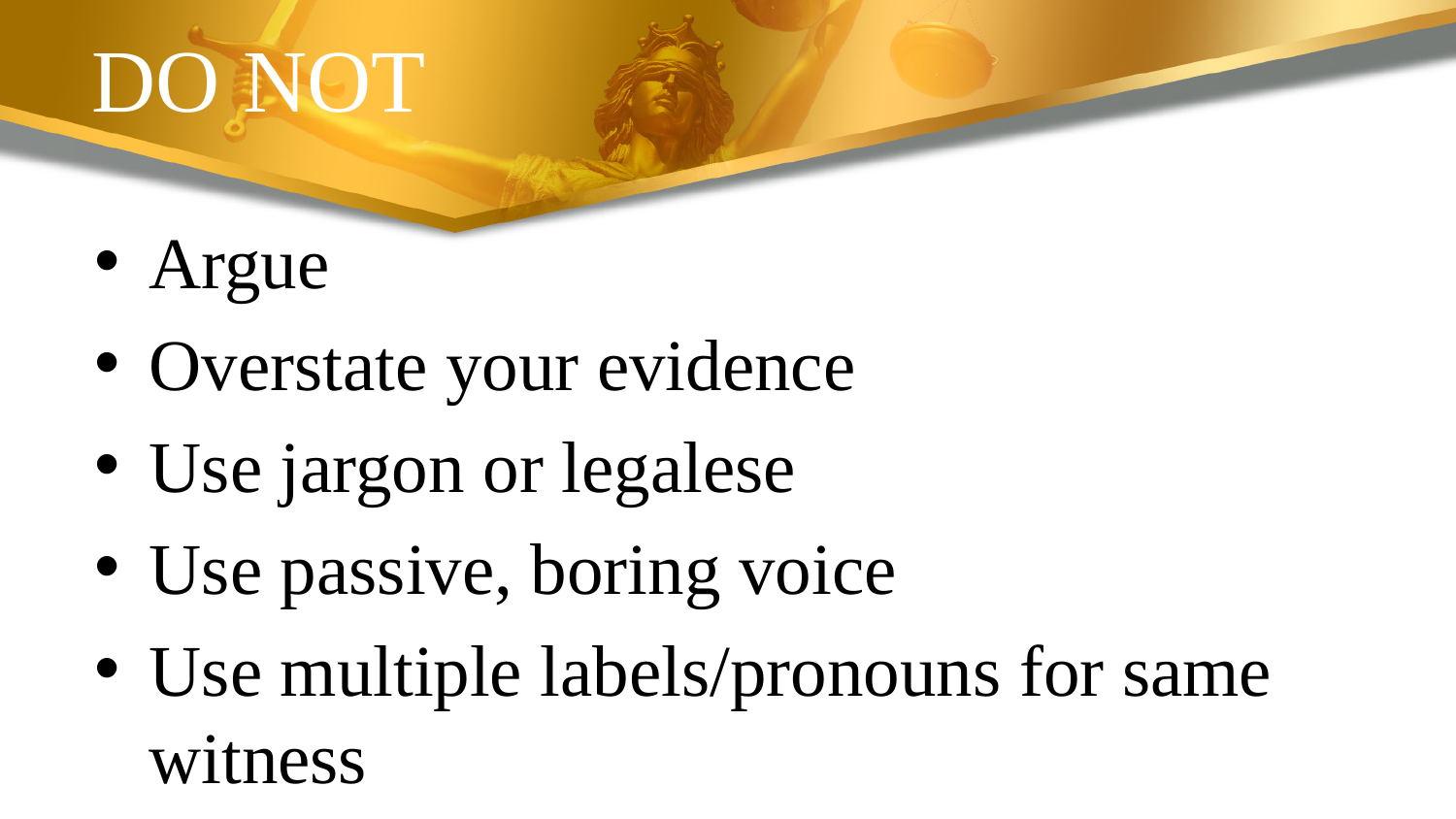

# DO NOT
Argue
Overstate your evidence
Use jargon or legalese
Use passive, boring voice
Use multiple labels/pronouns for same witness